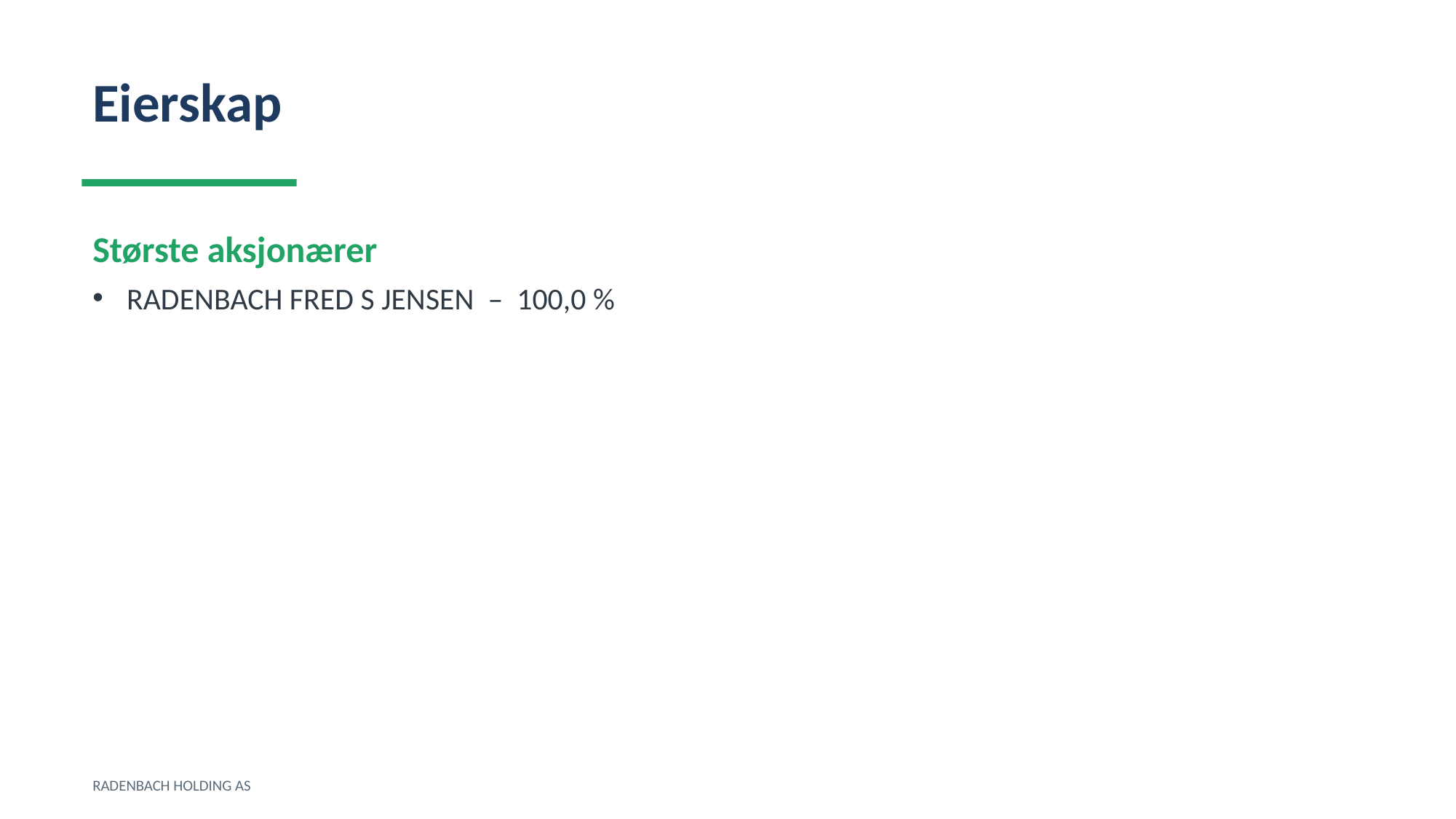

Eierskap

Største aksjonærer
RADENBACH FRED S JENSEN  –  100,0 %
RADENBACH HOLDING AS